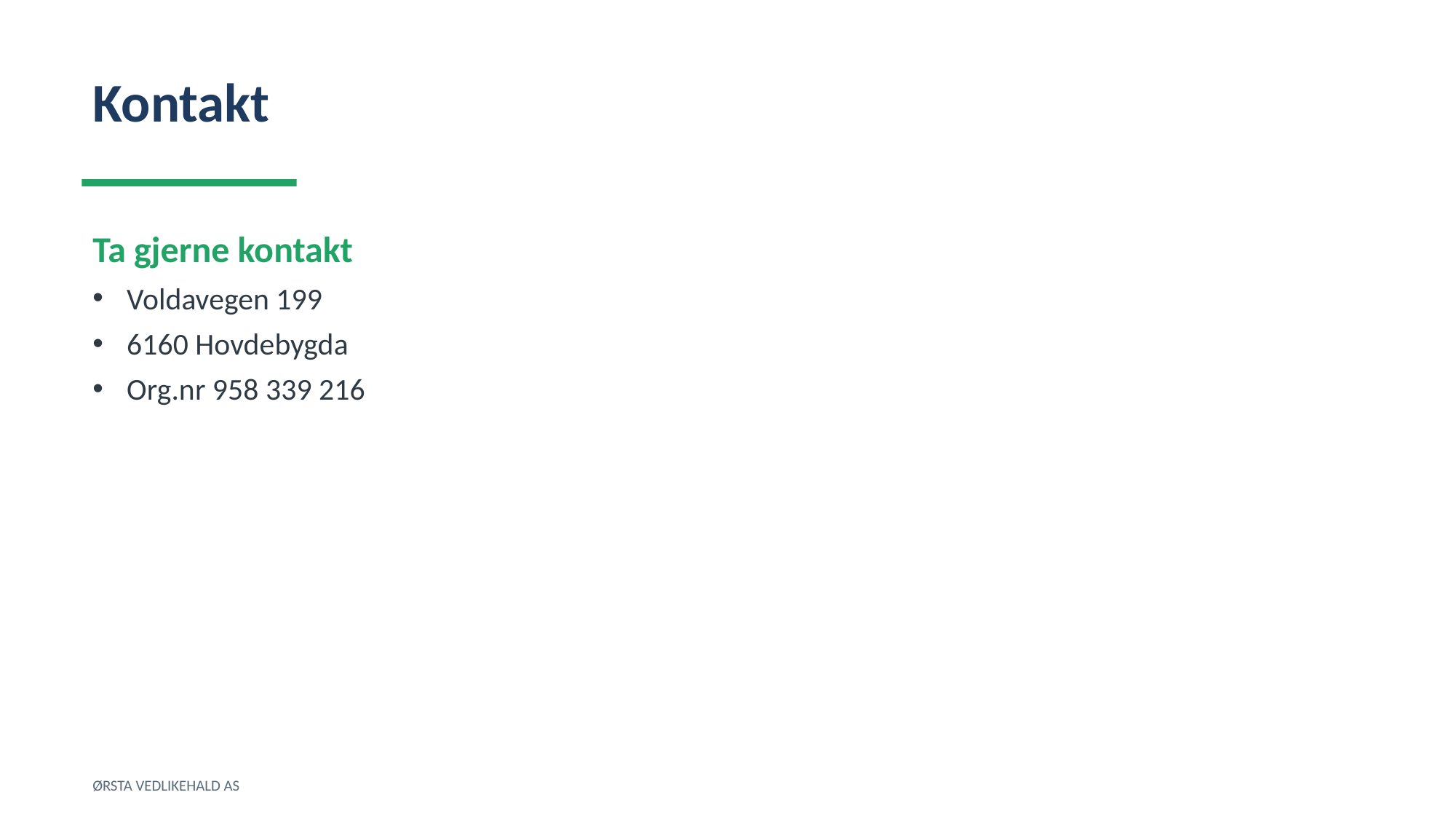

Kontakt

Ta gjerne kontakt
Voldavegen 199
6160 Hovdebygda
Org.nr 958 339 216
ØRSTA VEDLIKEHALD AS